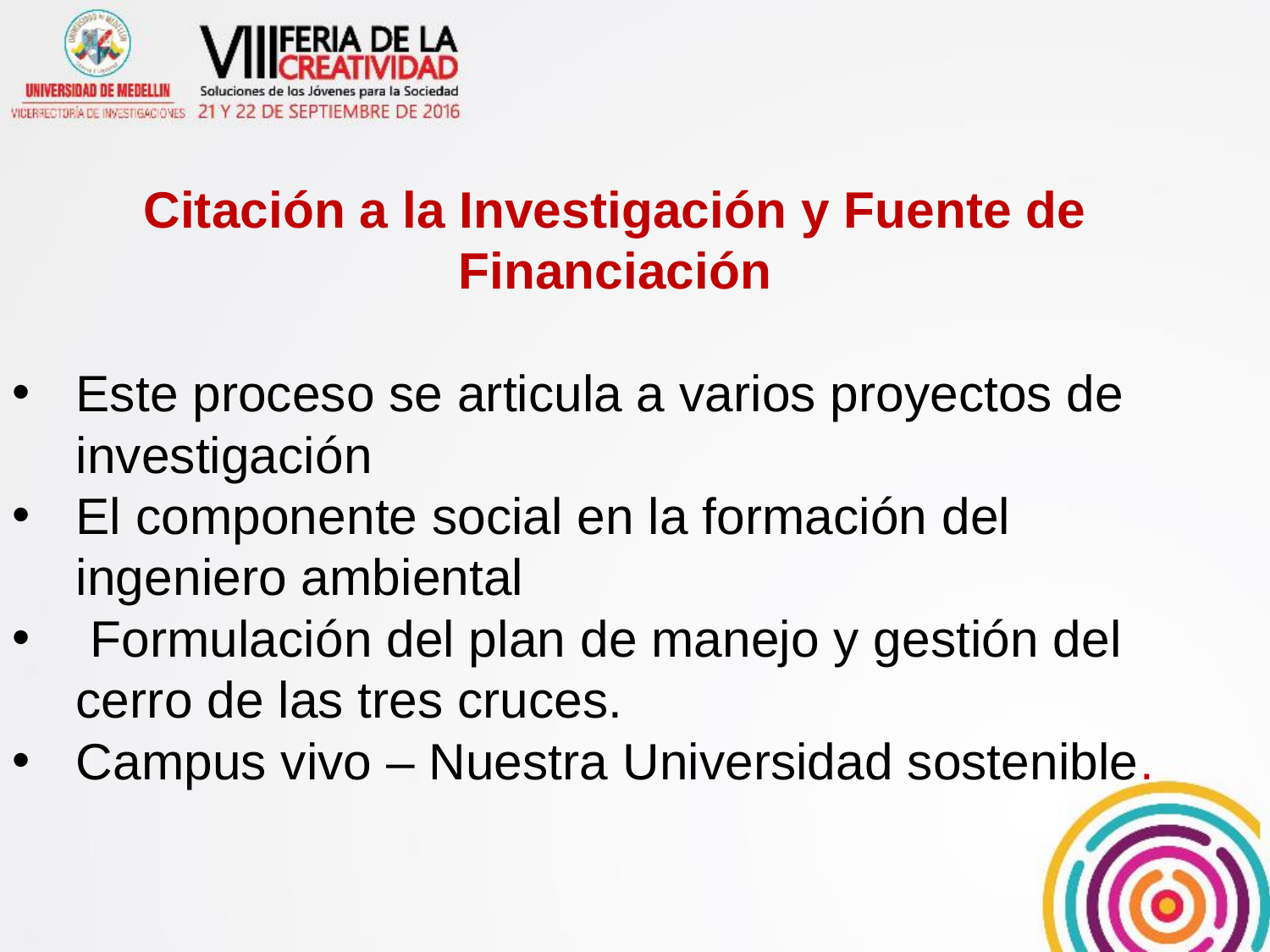

Citación a la Investigación y Fuente de Financiación

Este proceso se articula a varios proyectos de investigación
El componente social en la formación del ingeniero ambiental
 Formulación del plan de manejo y gestión del cerro de las tres cruces.
Campus vivo – Nuestra Universidad sostenible.